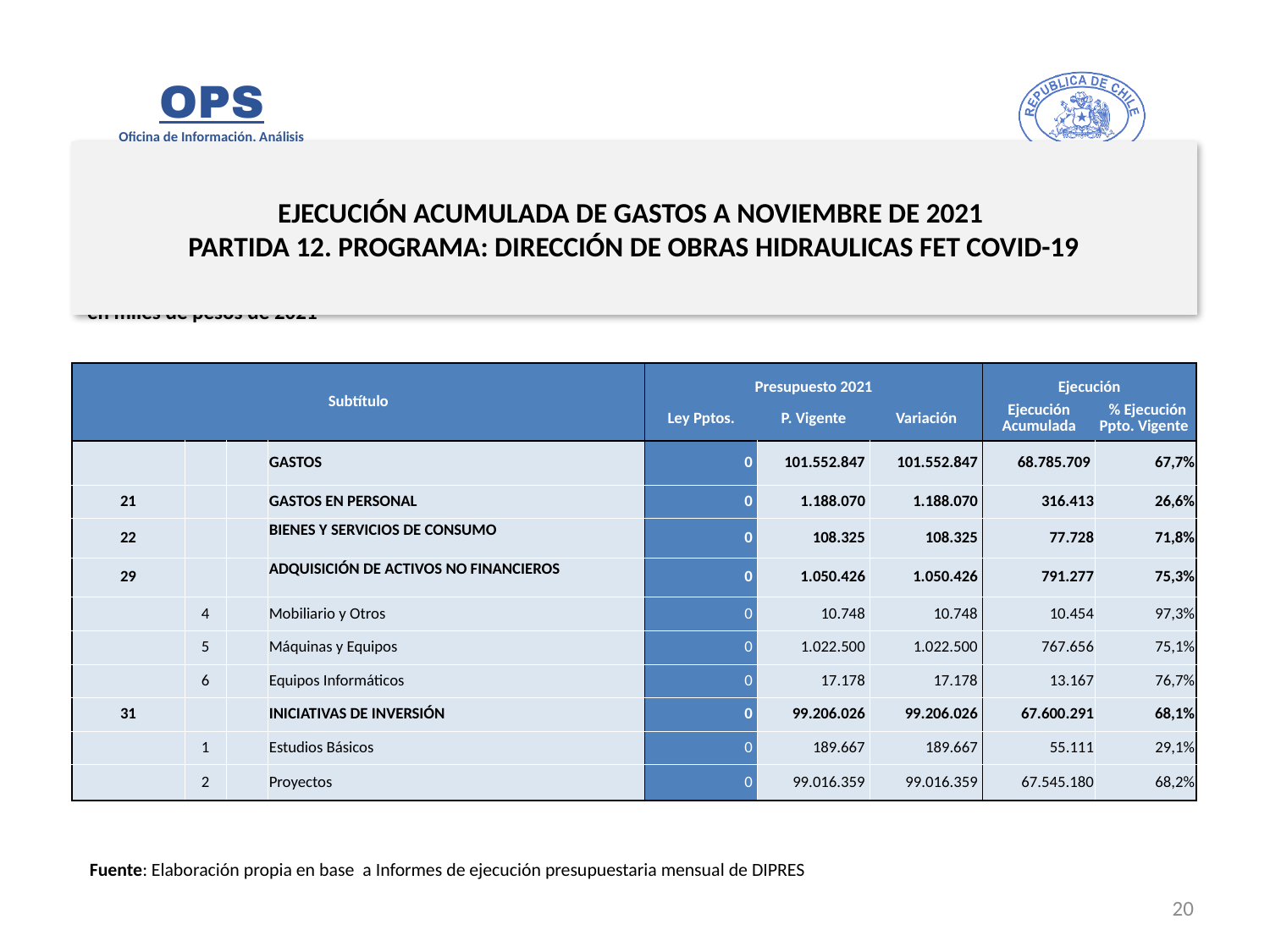

# EJECUCIÓN ACUMULADA DE GASTOS A NOVIEMBRE DE 2021 PARTIDA 12. PROGRAMA: DIRECCIÓN DE OBRAS HIDRAULICAS FET COVID-19
en miles de pesos de 2021
| Subtítulo |  |  |  | Presupuesto 2021 |  |  | Ejecución |  |
| --- | --- | --- | --- | --- | --- | --- | --- | --- |
|  |  |  |  | Ley Pptos. | P. Vigente | Variación | Ejecución Acumulada | % Ejecución Ppto. Vigente |
|  |  |  | GASTOS | 0 | 101.552.847 | 101.552.847 | 68.785.709 | 67,7% |
| 21 |  |  | GASTOS EN PERSONAL | 0 | 1.188.070 | 1.188.070 | 316.413 | 26,6% |
| 22 |  |  | BIENES Y SERVICIOS DE CONSUMO | 0 | 108.325 | 108.325 | 77.728 | 71,8% |
| 29 |  |  | ADQUISICIÓN DE ACTIVOS NO FINANCIEROS | 0 | 1.050.426 | 1.050.426 | 791.277 | 75,3% |
|  | 4 |  | Mobiliario y Otros | 0 | 10.748 | 10.748 | 10.454 | 97,3% |
|  | 5 |  | Máquinas y Equipos | 0 | 1.022.500 | 1.022.500 | 767.656 | 75,1% |
|  | 6 |  | Equipos Informáticos | 0 | 17.178 | 17.178 | 13.167 | 76,7% |
| 31 |  |  | INICIATIVAS DE INVERSIÓN | 0 | 99.206.026 | 99.206.026 | 67.600.291 | 68,1% |
|  | 1 |  | Estudios Básicos | 0 | 189.667 | 189.667 | 55.111 | 29,1% |
|  | 2 |  | Proyectos | 0 | 99.016.359 | 99.016.359 | 67.545.180 | 68,2% |
Fuente: Elaboración propia en base  a Informes de ejecución presupuestaria mensual de DIPRES
20